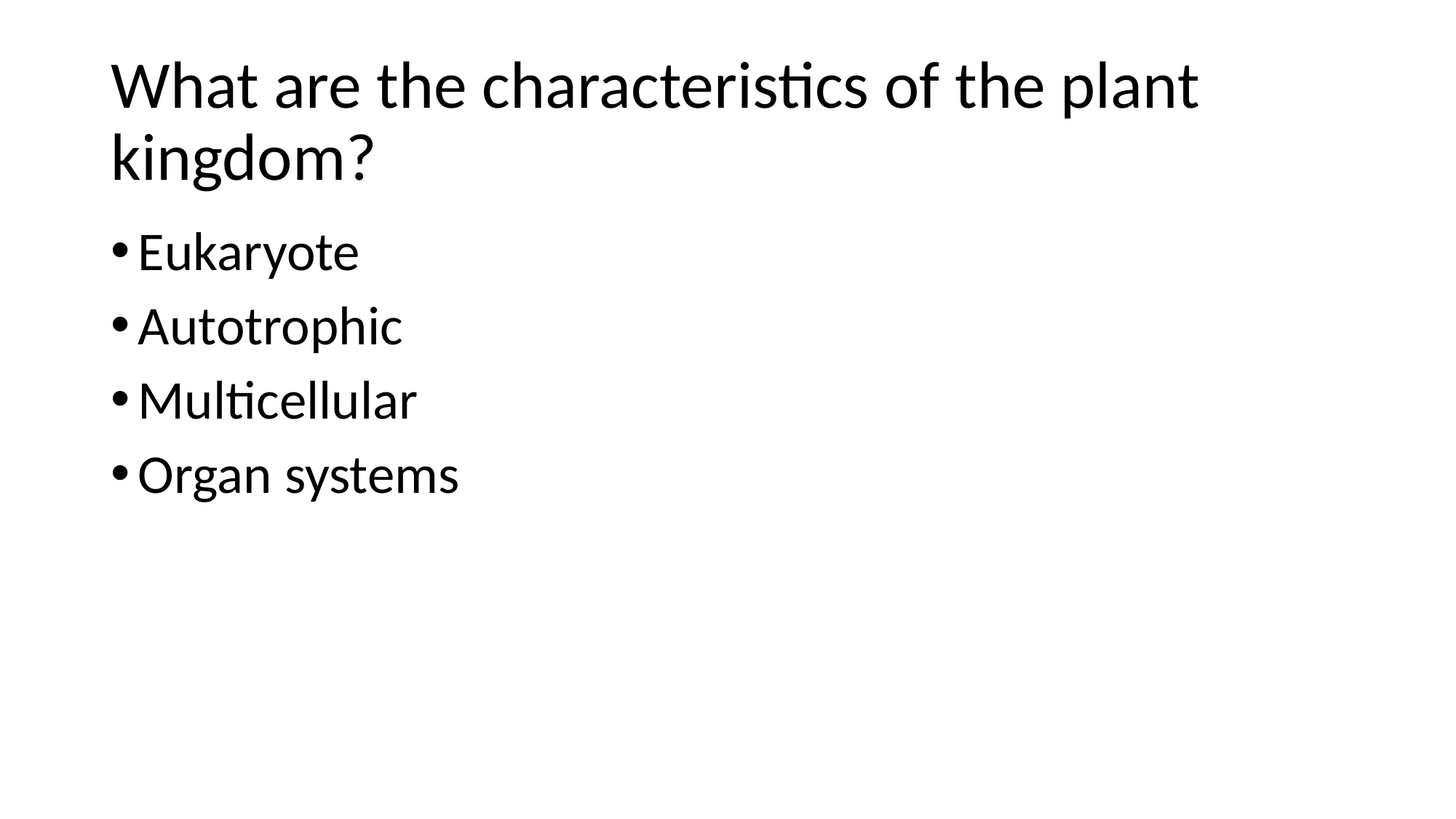

# What are the characteristics of the plant kingdom?
Eukaryote
Autotrophic
Multicellular
Organ systems